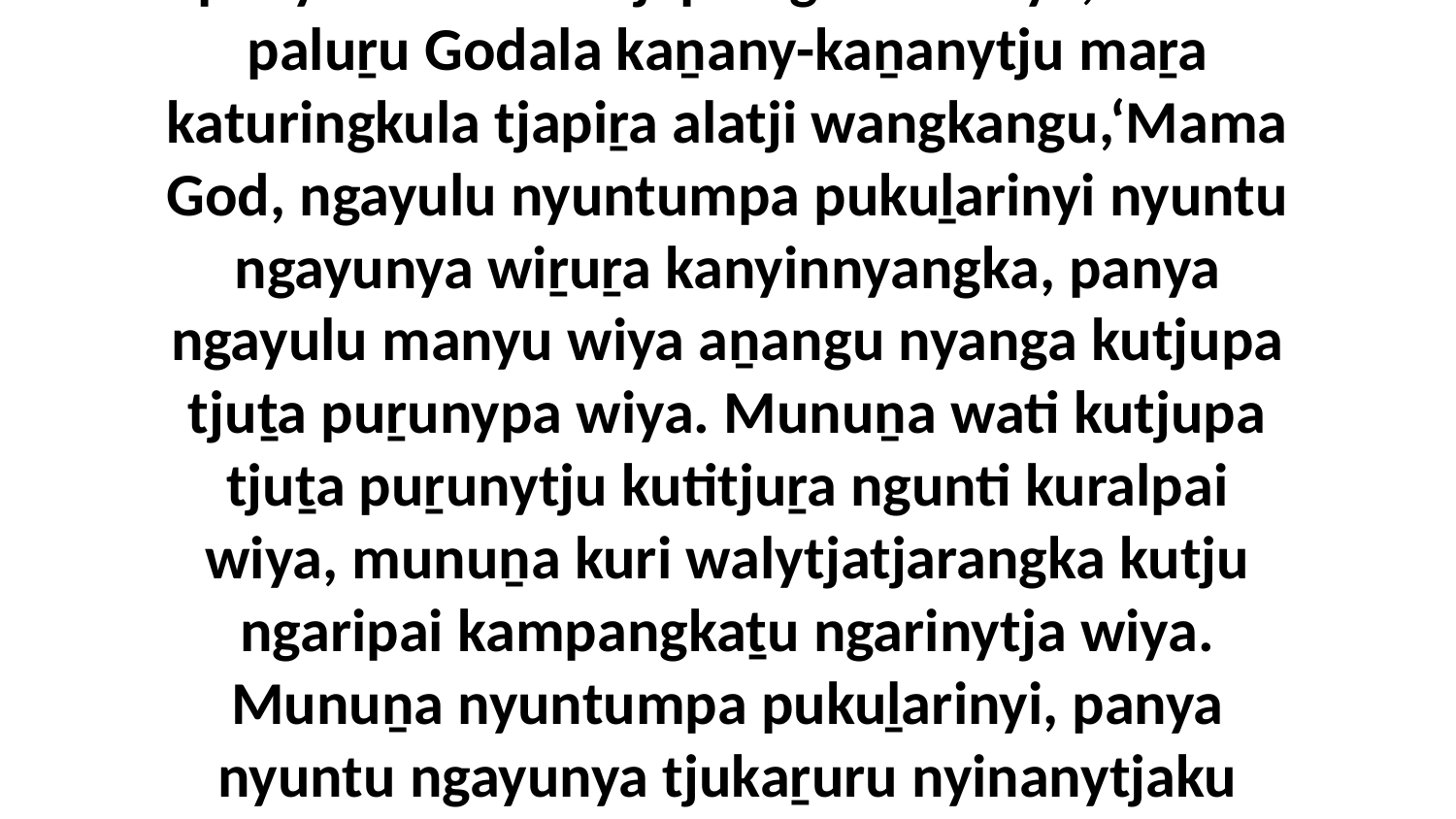

11 Ka wati panya Paṟatji paṯu ngaṟangi, wati panya mani mantjilpaingka ila wiya, munu paluṟu Godala kaṉany-kaṉanytju maṟa katuringkula tjapiṟa alatji wangkangu,‘Mama God, ngayulu nyuntumpa pukuḻarinyi nyuntu ngayunya wiṟuṟa kanyinnyangka, panya ngayulu manyu wiya aṉangu nyanga kutjupa tjuṯa puṟunypa wiya. Munuṉa wati kutjupa tjuṯa puṟunytju kutitjuṟa ngunti kuralpai wiya, munuṉa kuri walytjatjarangka kutju ngaripai kampangkaṯu ngarinytja wiya. Munuṉa nyuntumpa pukuḻarinyi, panya nyuntu ngayunya tjukaṟuru nyinanytjaku palyaṉu wati nyanga mani mantjilpai puṟunypa wiya.